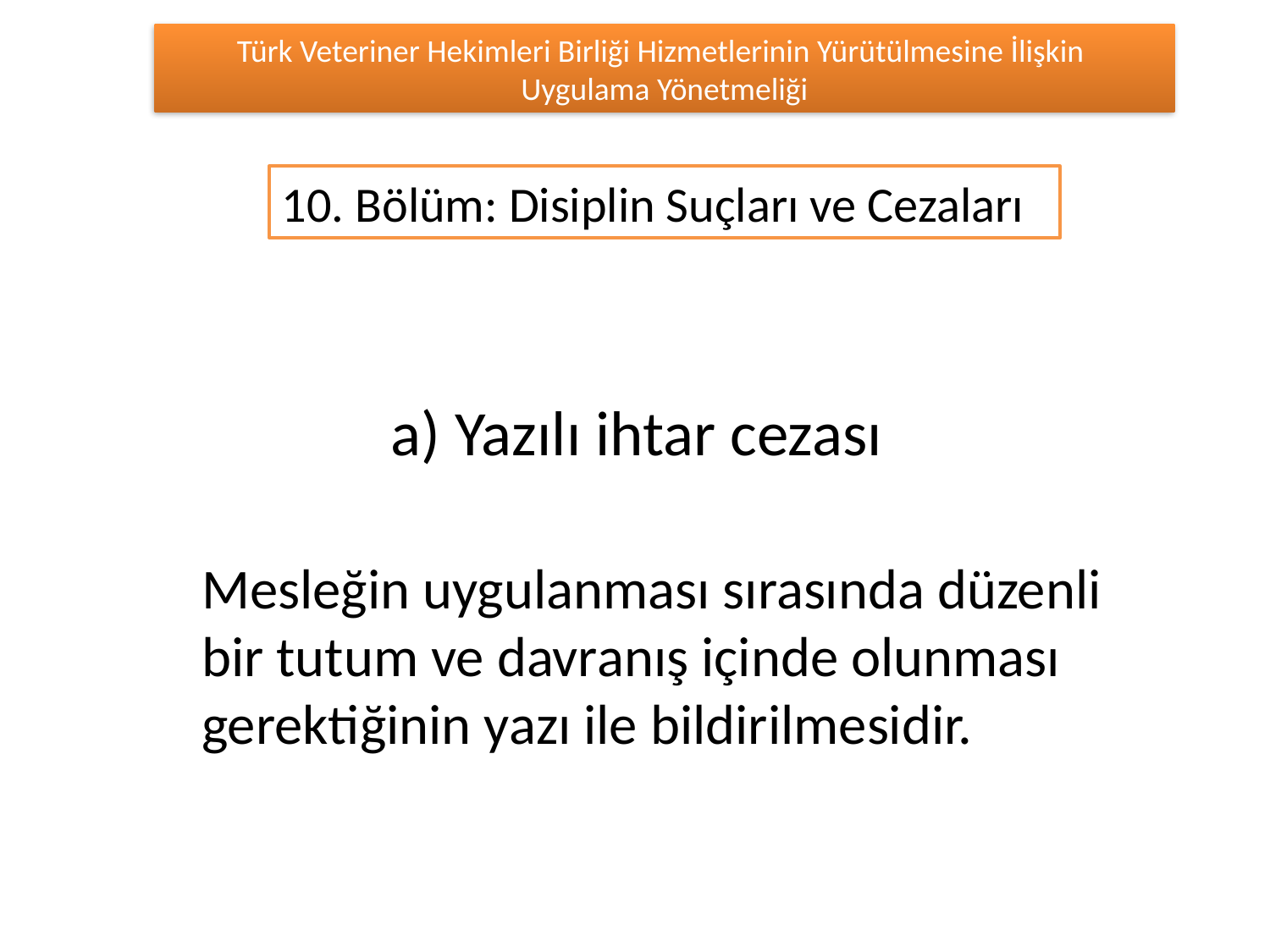

Türk Veteriner Hekimleri Birliği Hizmetlerinin Yürütülmesine İlişkin
Uygulama Yönetmeliği
10. Bölüm: Disiplin Suçları ve Cezaları
a) Yazılı ihtar cezası
Mesleğin uygulanması sırasında düzenli bir tutum ve davranış içinde olunması gerektiğinin yazı ile bildirilmesidir.